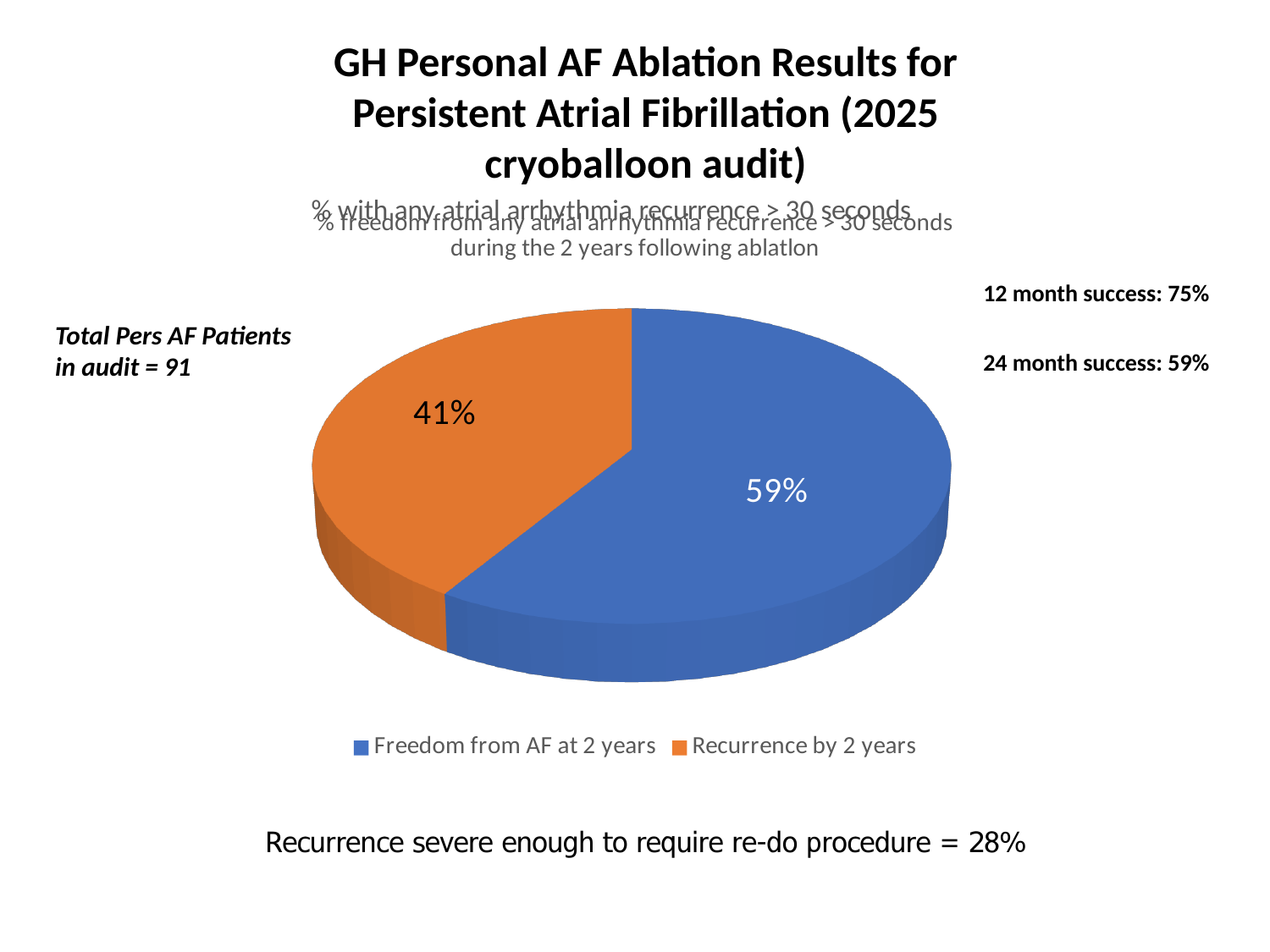

GH Personal AF Ablation Results for Persistent Atrial Fibrillation (2025 cryoballoon audit)

[unsupported chart]

[unsupported chart]

[unsupported chart]

12 month success: 75%
Total Pers AF Patients in audit = 91
2%(1)
24 month success: 59%
98%(11)
Recurrence severe enough to require re-do procedure = 28%